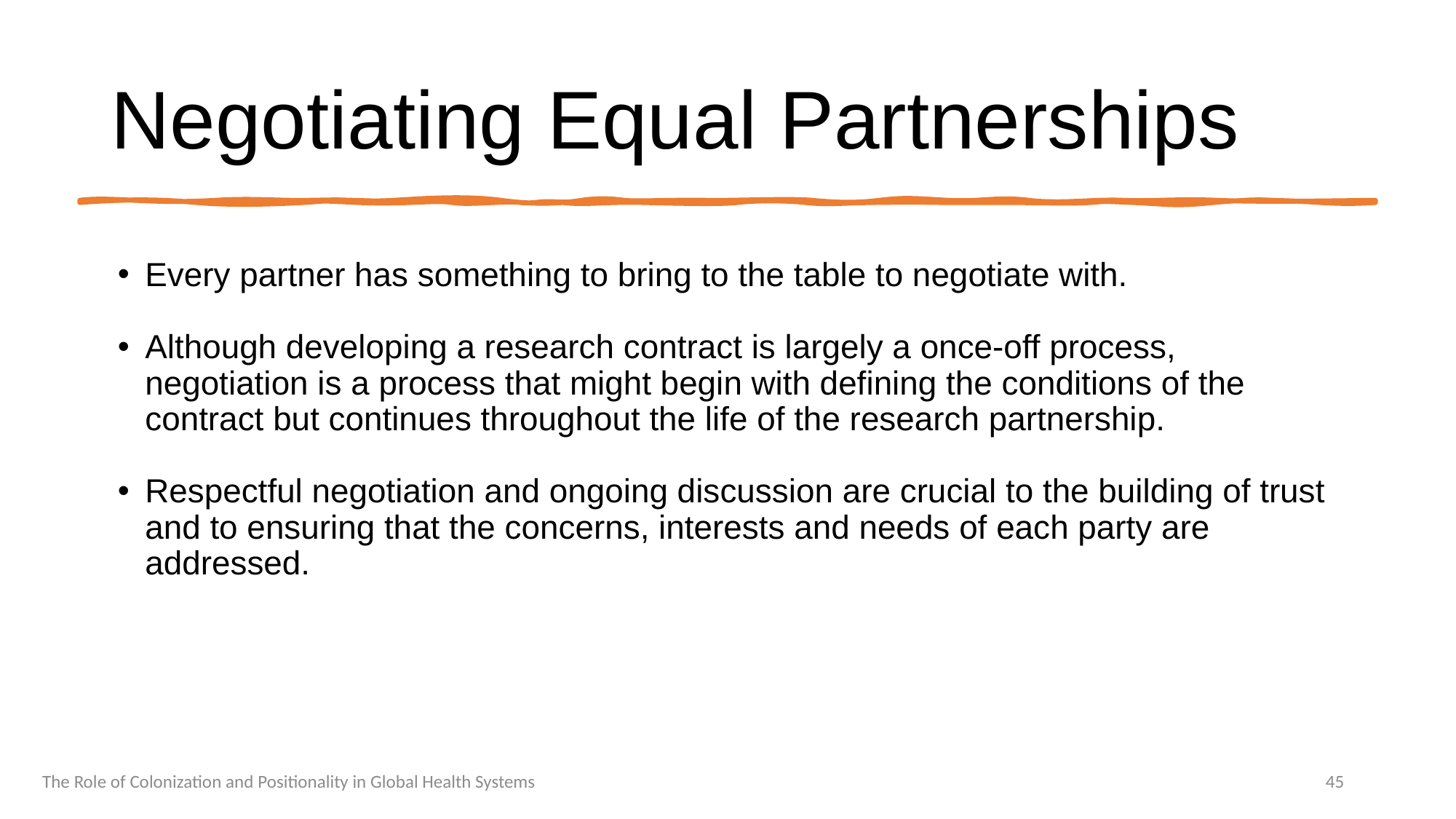

# Negotiating Equal Partnerships

Every partner has something to bring to the table to negotiate with.
Although developing a research contract is largely a once-off process, negotiation is a process that might begin with defining the conditions of the contract but continues throughout the life of the research partnership.
Respectful negotiation and ongoing discussion are crucial to the building of trust and to ensuring that the concerns, interests and needs of each party are addressed.
The Role of Colonization and Positionality in Global Health Systems
45